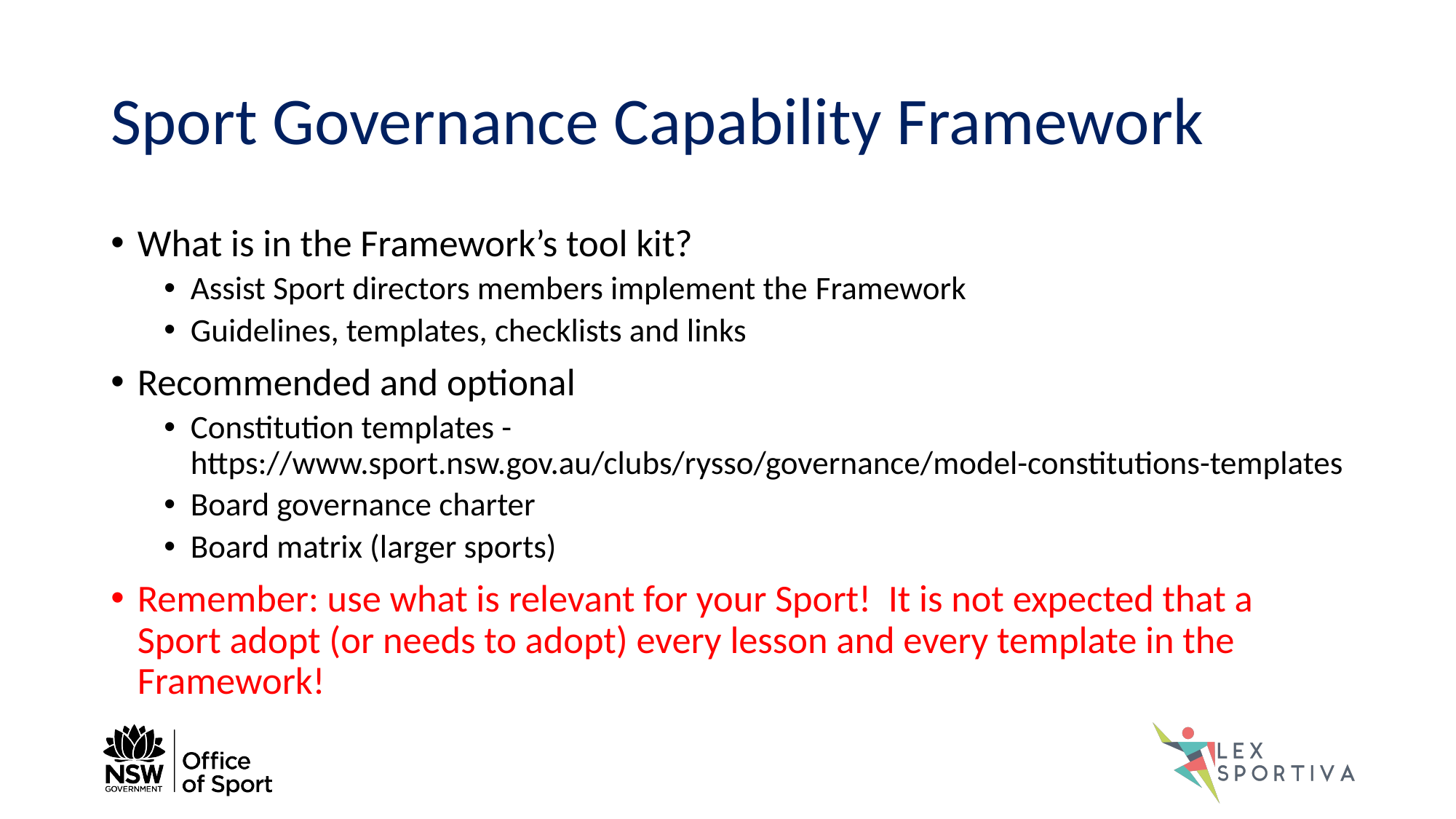

# Sport Governance Capability Framework
What is in the Framework’s tool kit?
Assist Sport directors members implement the Framework
Guidelines, templates, checklists and links
Recommended and optional
Constitution templates - https://www.sport.nsw.gov.au/clubs/rysso/governance/model-constitutions-templates
Board governance charter
Board matrix (larger sports)
Remember: use what is relevant for your Sport!  It is not expected that a Sport adopt (or needs to adopt) every lesson and every template in the Framework!